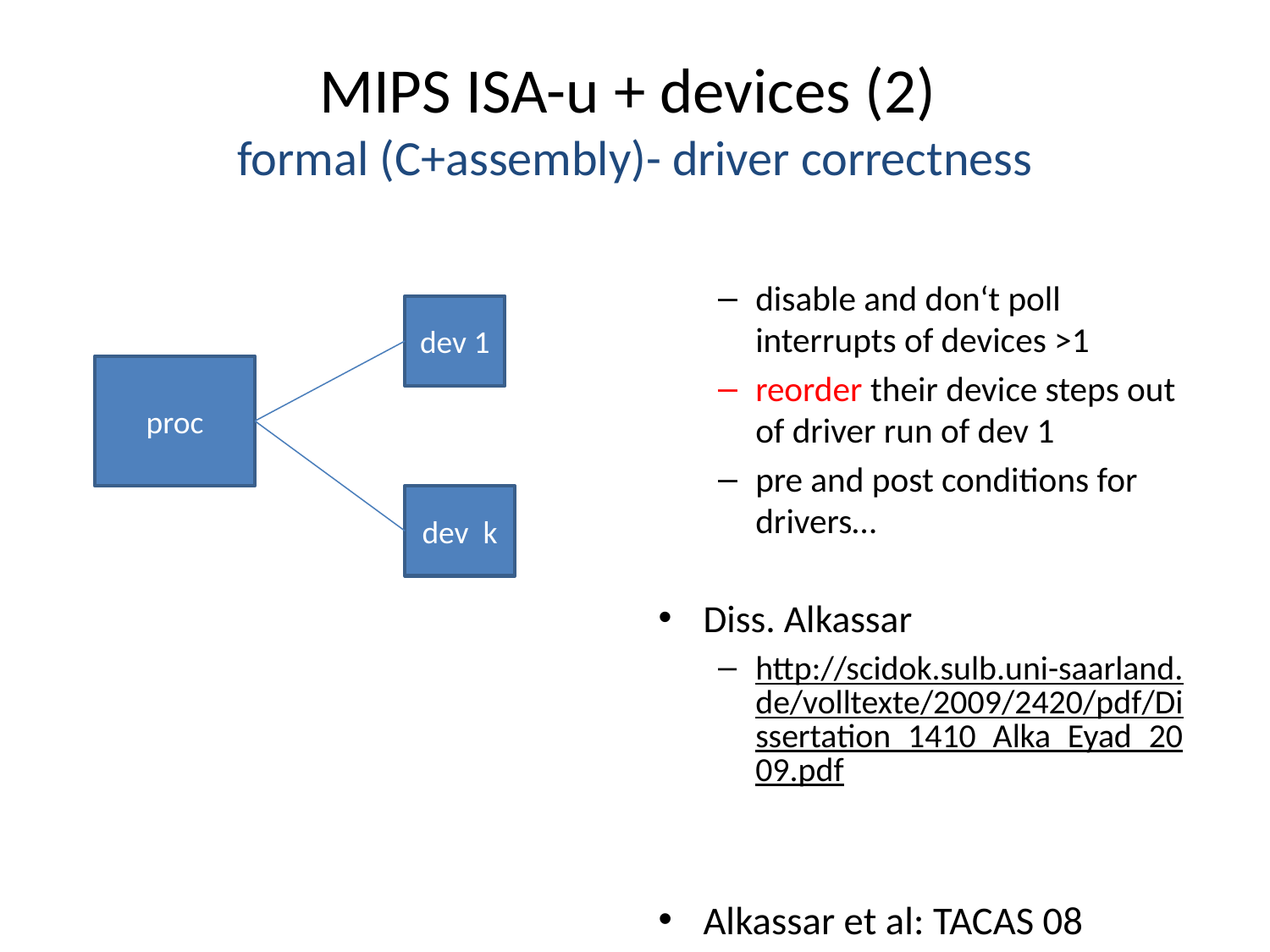

# MIPS ISA-u + devices (2) formal (C+assembly)- driver correctness

disable and don‘t poll interrupts of devices >1
reorder their device steps out of driver run of dev 1
pre and post conditions for drivers…

Diss. Alkassar
http://scidok.sulb.uni-saarland.de/volltexte/2009/2420/pdf/Dissertation_1410_Alka_Eyad_2009.pdf

Alkassar et al: TACAS 08

dev 1
proc
dev  k